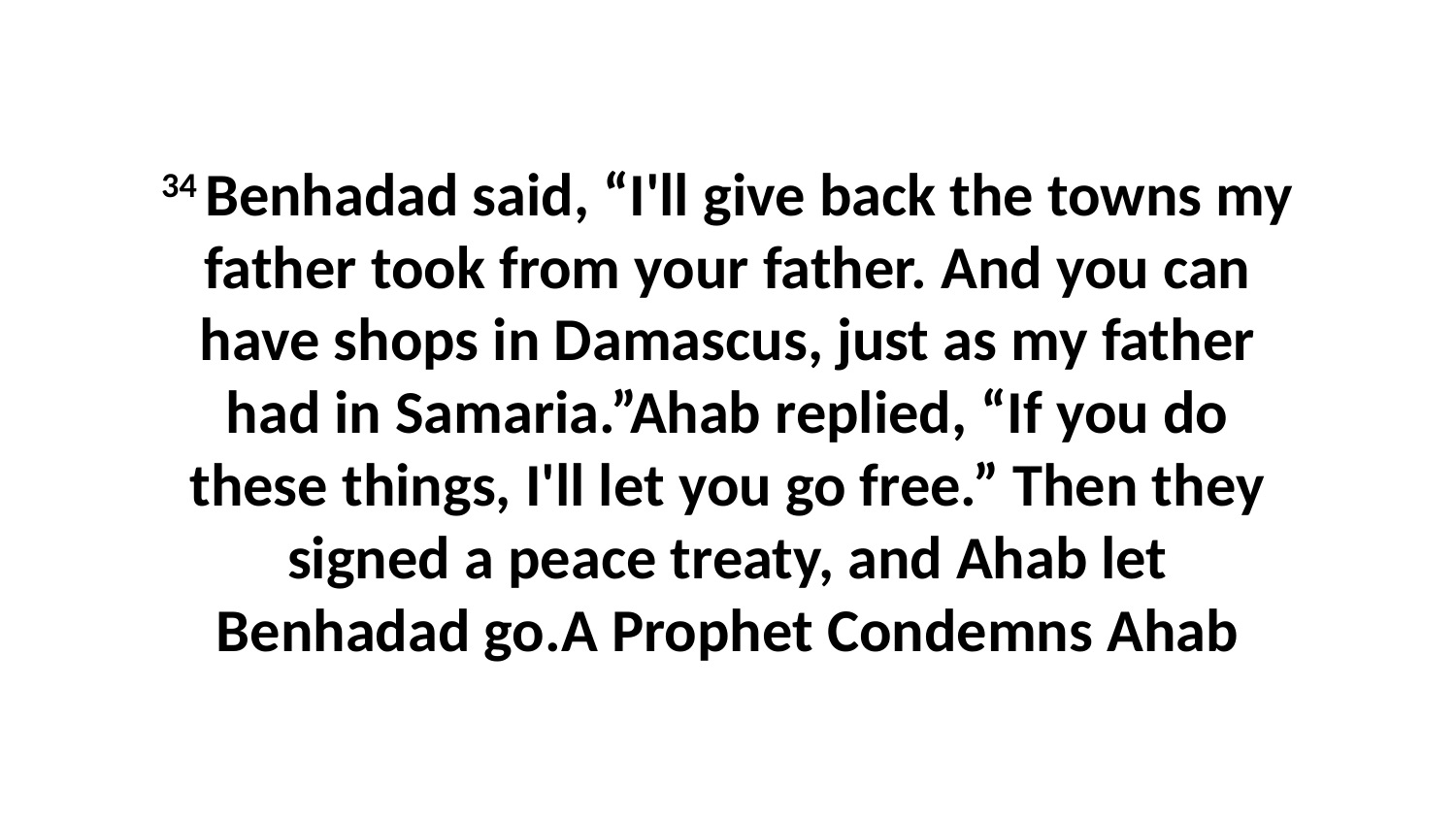

34 Benhadad said, “I'll give back the towns my father took from your father. And you can have shops in Damascus, just as my father had in Samaria.”Ahab replied, “If you do these things, I'll let you go free.” Then they signed a peace treaty, and Ahab let Benhadad go.A Prophet Condemns Ahab